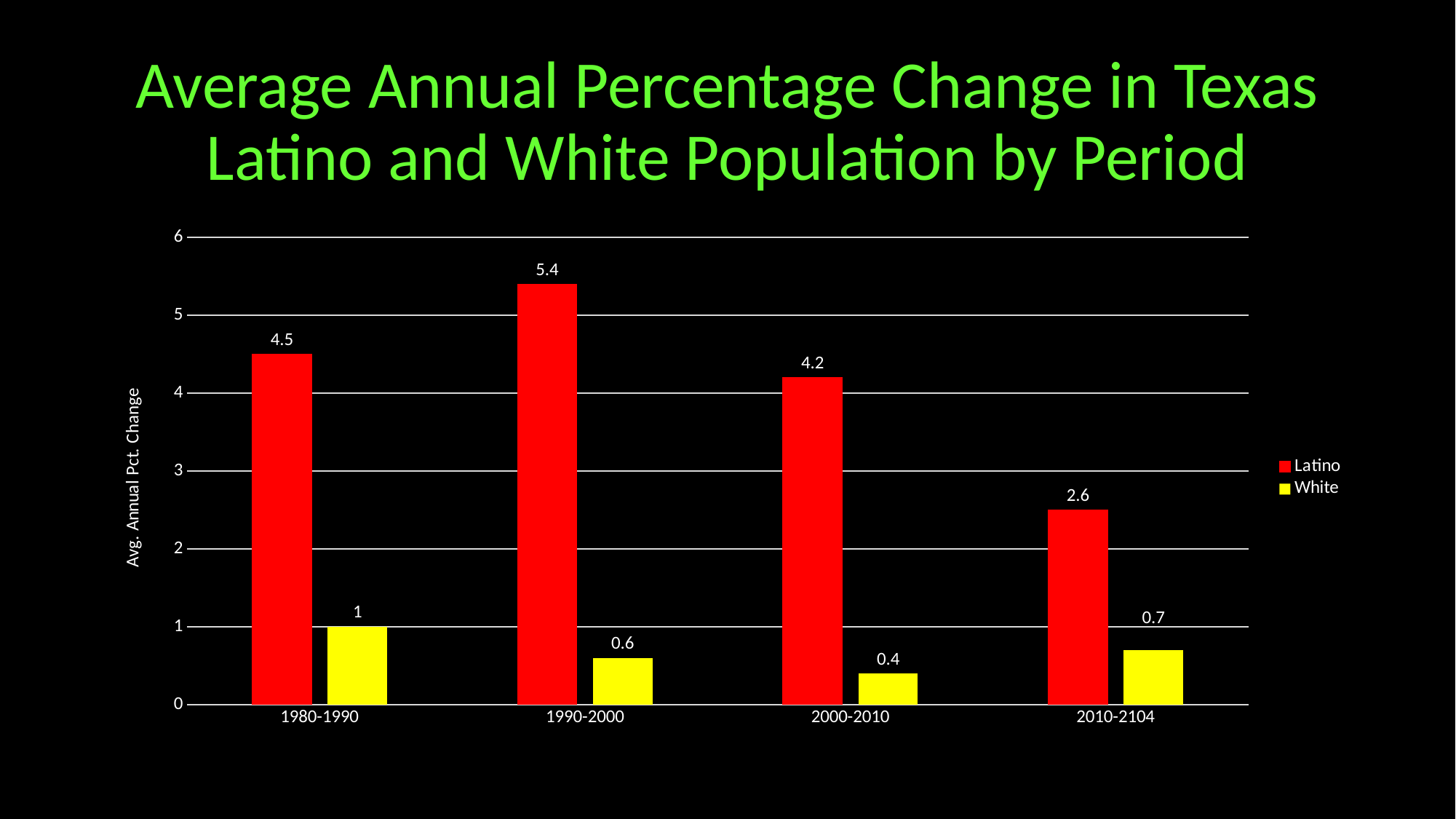

# Average Annual Percentage Change in Texas Latino and White Population by Period

### Chart

| Category | Latino | White |
|---|---|---|
| 1980-1990 | 4.5 | 1.0 |
| 1990-2000 | 5.4 | 0.6 |
| 2000-2010 | 4.2 | 0.4 |
| 2010-2104 | 2.5 | 0.7 |